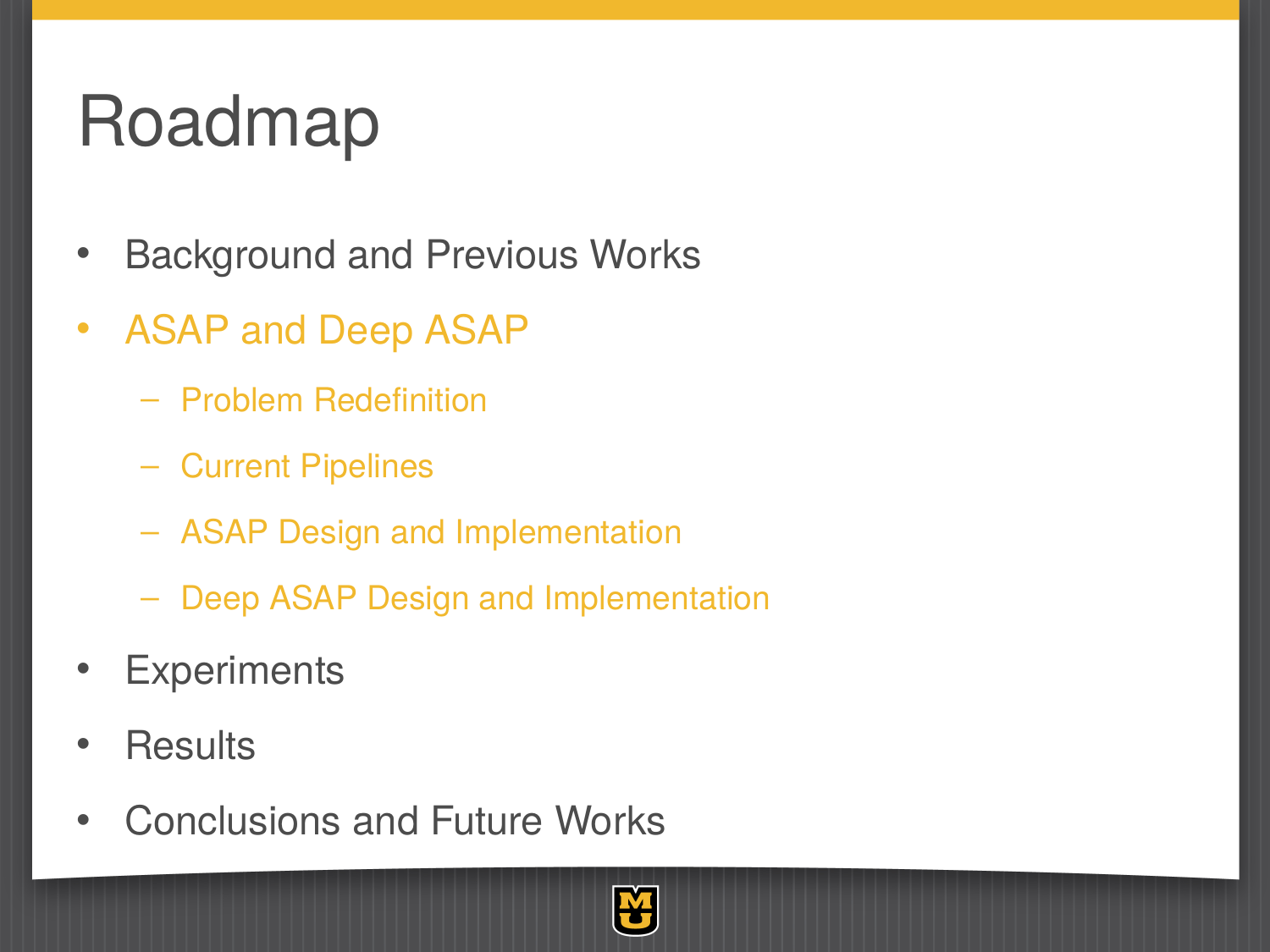

# Roadmap
Background and Previous Works
ASAP and Deep ASAP
Problem Redefinition
Current Pipelines
ASAP Design and Implementation
Deep ASAP Design and Implementation
Experiments
Results
Conclusions and Future Works